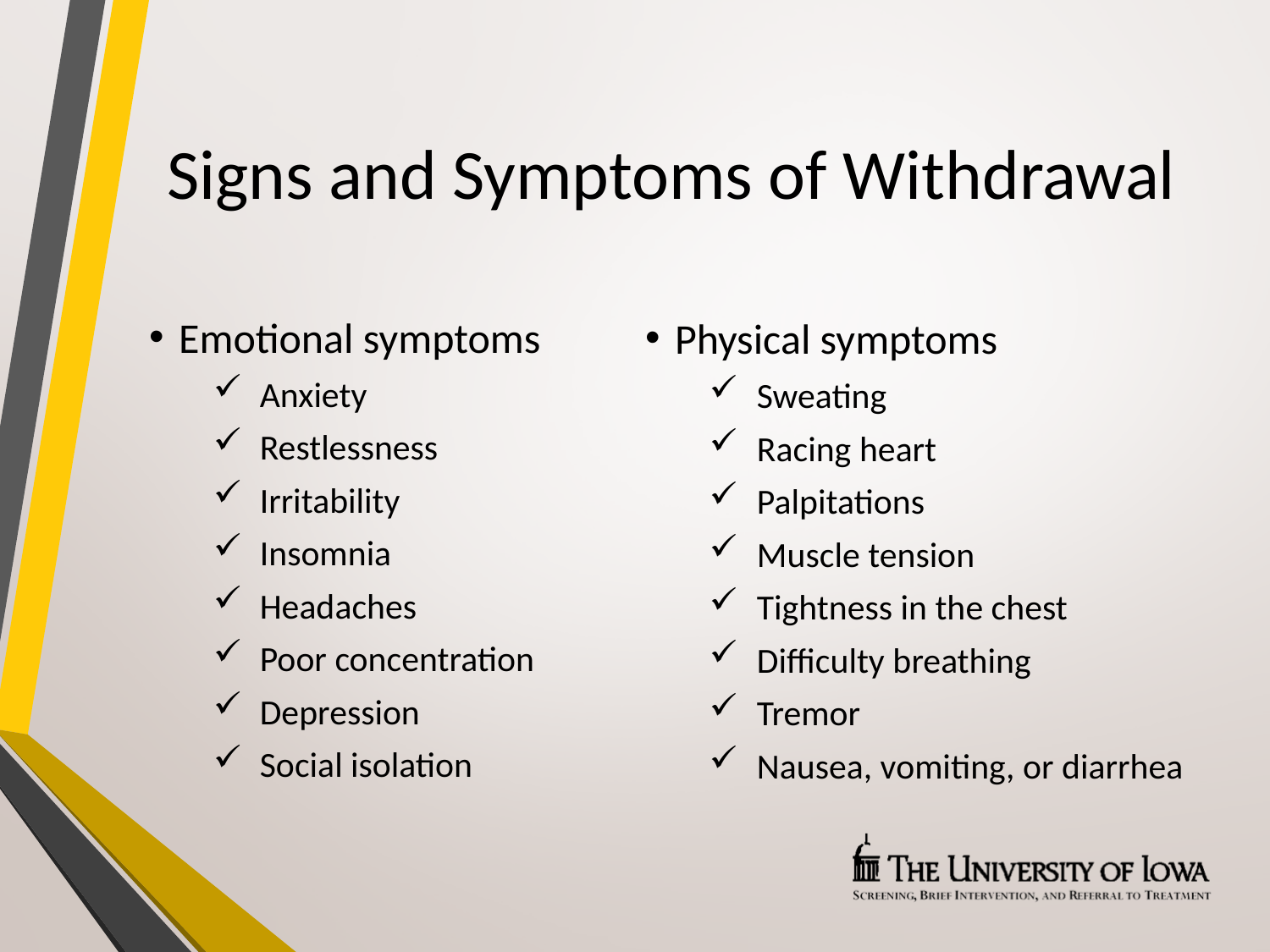

Signs and Symptoms of Withdrawal
Emotional symptoms
Anxiety
Restlessness
Irritability
Insomnia
Headaches
Poor concentration
Depression
Social isolation
Physical symptoms
Sweating
Racing heart
Palpitations
Muscle tension
Tightness in the chest
Difficulty breathing
Tremor
Nausea, vomiting, or diarrhea